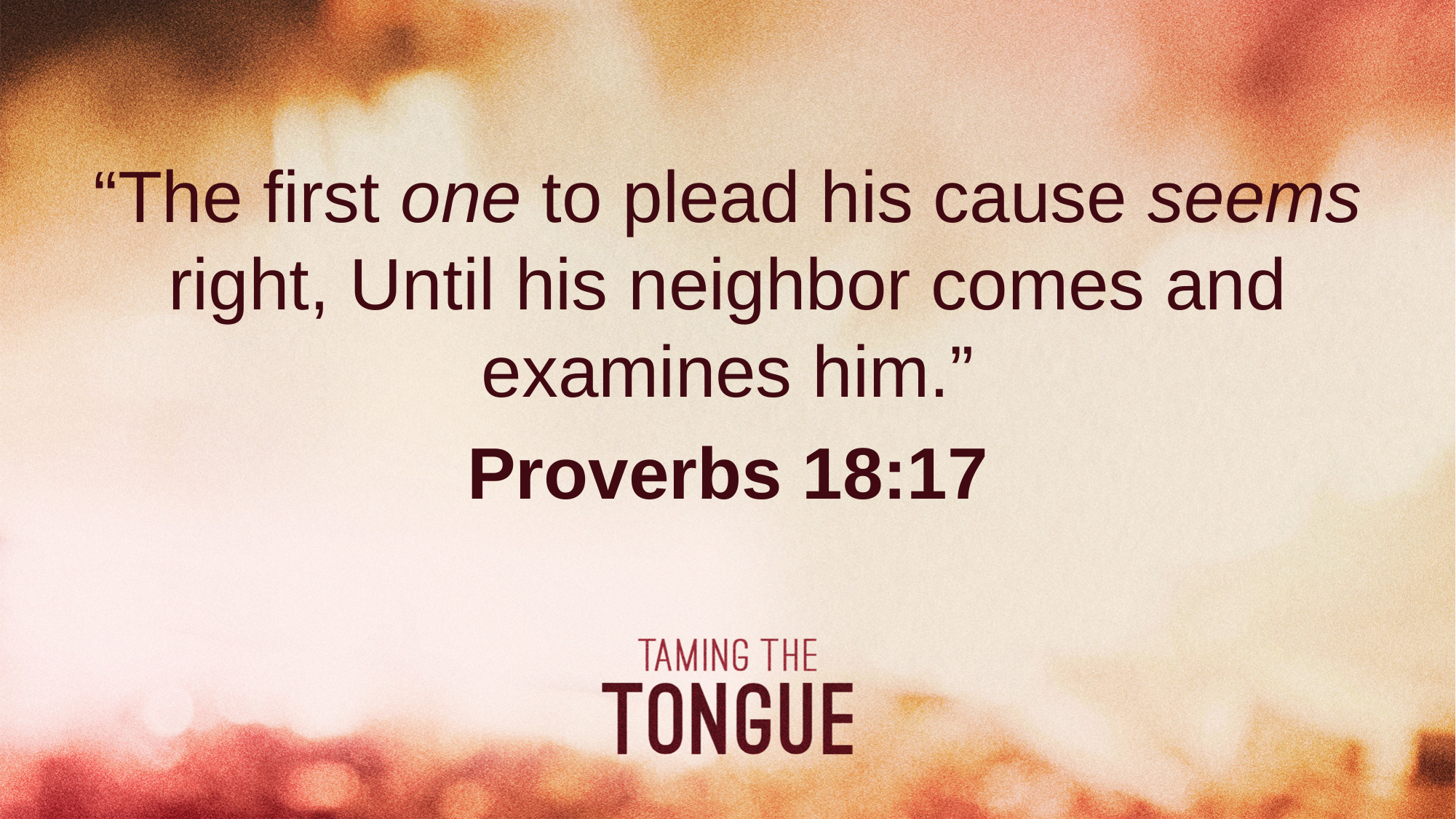

“The first one to plead his cause seems right, Until his neighbor comes and examines him.”
Proverbs 18:17